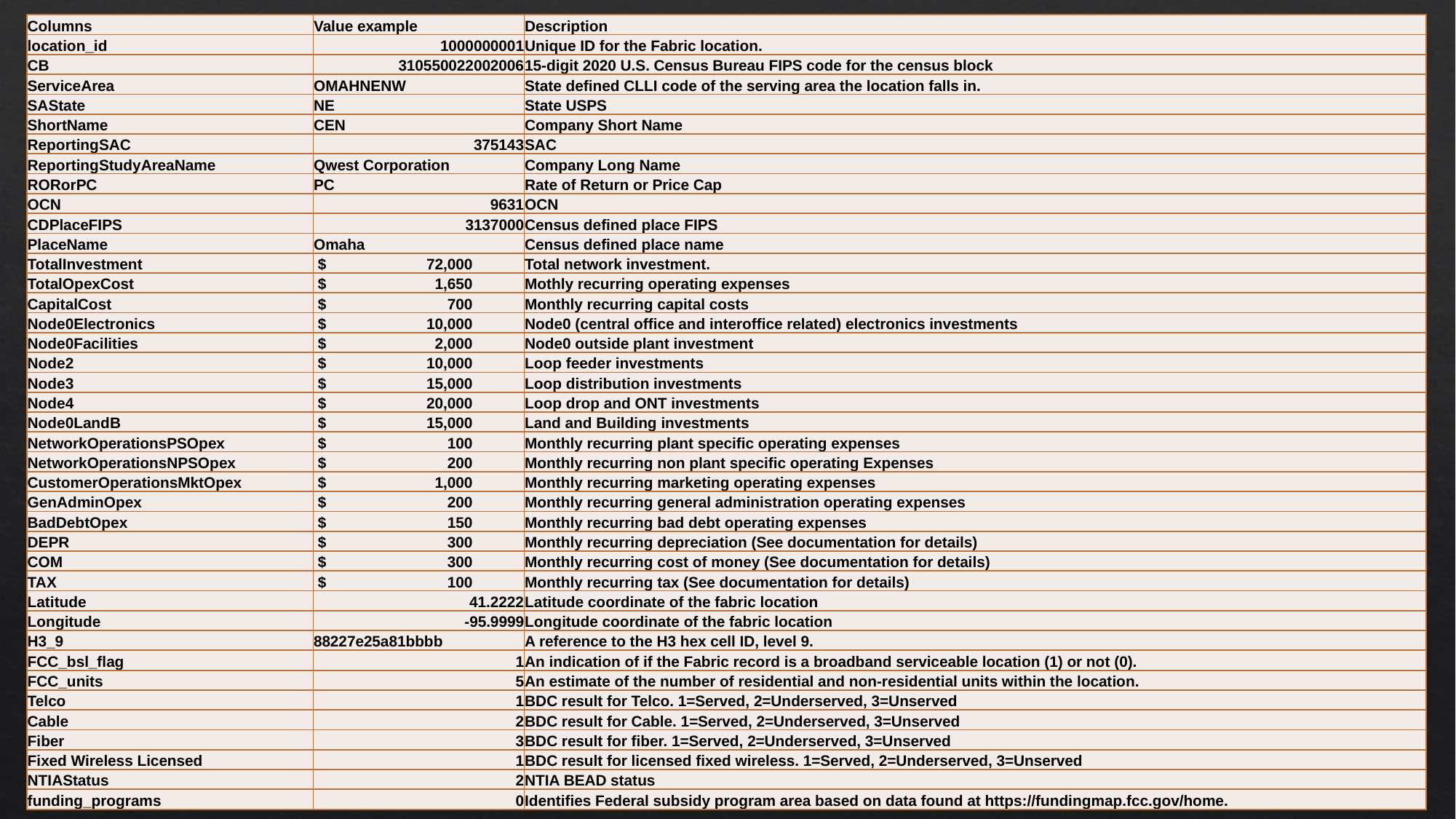

| Columns | Value example | Description |
| --- | --- | --- |
| location\_id | 1000000001 | Unique ID for the Fabric location. |
| CB | 310550022002006 | 15-digit 2020 U.S. Census Bureau FIPS code for the census block |
| ServiceArea | OMAHNENW | State defined CLLI code of the serving area the location falls in. |
| SAState | NE | State USPS |
| ShortName | CEN | Company Short Name |
| ReportingSAC | 375143 | SAC |
| ReportingStudyAreaName | Qwest Corporation | Company Long Name |
| RORorPC | PC | Rate of Return or Price Cap |
| OCN | 9631 | OCN |
| CDPlaceFIPS | 3137000 | Census defined place FIPS |
| PlaceName | Omaha | Census defined place name |
| TotalInvestment | $ 72,000 | Total network investment. |
| TotalOpexCost | $ 1,650 | Mothly recurring operating expenses |
| CapitalCost | $ 700 | Monthly recurring capital costs |
| Node0Electronics | $ 10,000 | Node0 (central office and interoffice related) electronics investments |
| Node0Facilities | $ 2,000 | Node0 outside plant investment |
| Node2 | $ 10,000 | Loop feeder investments |
| Node3 | $ 15,000 | Loop distribution investments |
| Node4 | $ 20,000 | Loop drop and ONT investments |
| Node0LandB | $ 15,000 | Land and Building investments |
| NetworkOperationsPSOpex | $ 100 | Monthly recurring plant specific operating expenses |
| NetworkOperationsNPSOpex | $ 200 | Monthly recurring non plant specific operating Expenses |
| CustomerOperationsMktOpex | $ 1,000 | Monthly recurring marketing operating expenses |
| GenAdminOpex | $ 200 | Monthly recurring general administration operating expenses |
| BadDebtOpex | $ 150 | Monthly recurring bad debt operating expenses |
| DEPR | $ 300 | Monthly recurring depreciation (See documentation for details) |
| COM | $ 300 | Monthly recurring cost of money (See documentation for details) |
| TAX | $ 100 | Monthly recurring tax (See documentation for details) |
| Latitude | 41.2222 | Latitude coordinate of the fabric location |
| Longitude | -95.9999 | Longitude coordinate of the fabric location |
| H3\_9 | 88227e25a81bbbb | A reference to the H3 hex cell ID, level 9. |
| FCC\_bsl\_flag | 1 | An indication of if the Fabric record is a broadband serviceable location (1) or not (0). |
| FCC\_units | 5 | An estimate of the number of residential and non-residential units within the location. |
| Telco | 1 | BDC result for Telco. 1=Served, 2=Underserved, 3=Unserved |
| Cable | 2 | BDC result for Cable. 1=Served, 2=Underserved, 3=Unserved |
| Fiber | 3 | BDC result for fiber. 1=Served, 2=Underserved, 3=Unserved |
| Fixed Wireless Licensed | 1 | BDC result for licensed fixed wireless. 1=Served, 2=Underserved, 3=Unserved |
| NTIAStatus | 2 | NTIA BEAD status |
| funding\_programs | 0 | Identifies Federal subsidy program area based on data found at https://fundingmap.fcc.gov/home. |
#